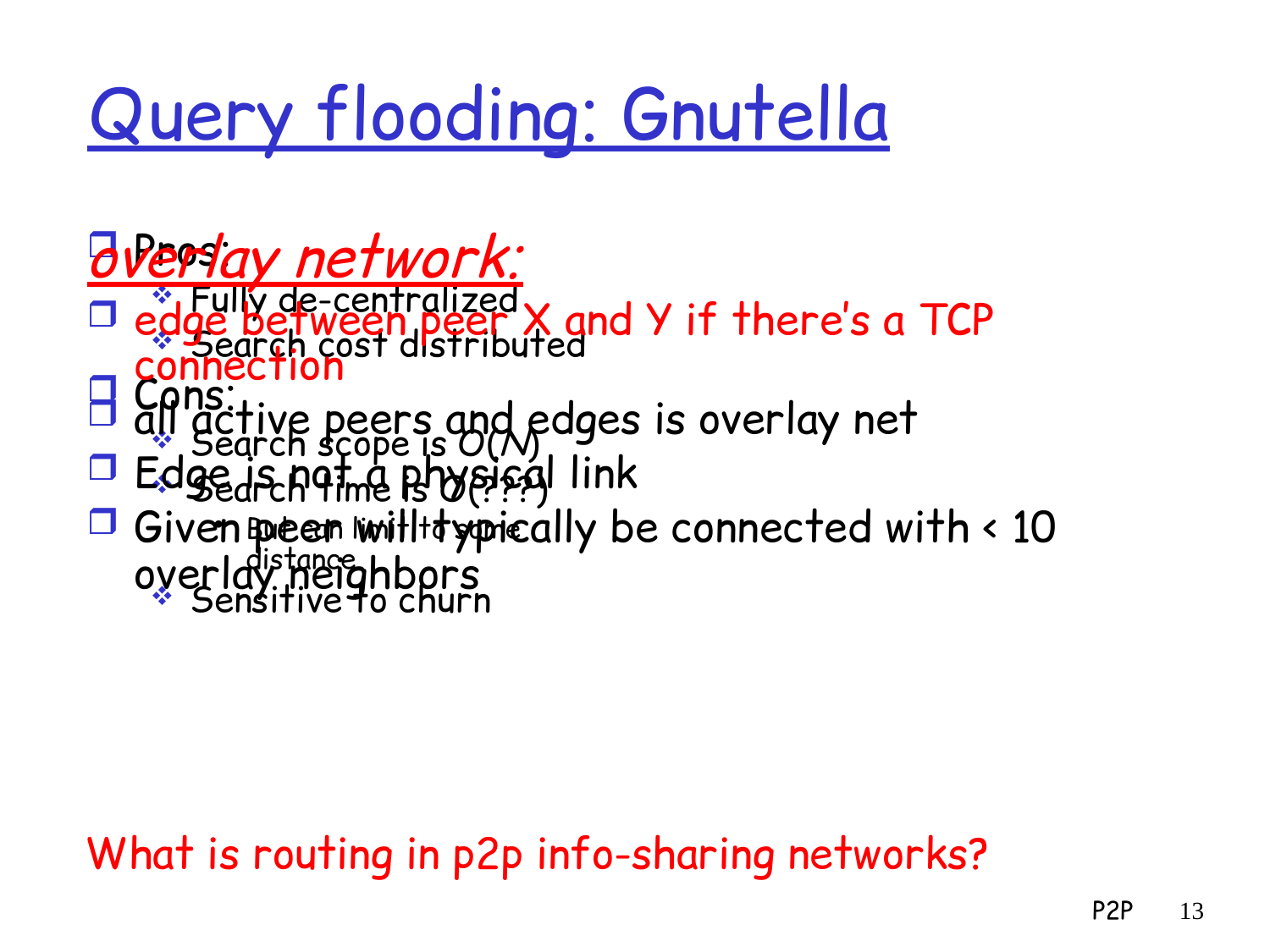

# Query flooding: Gnutella
Pros:
Fully de-centralized
Search cost distributed
Cons:
Search scope is O(N)
Search time is O(???)
But can limit to some distance
Sensitive to churn

overlay network:
edge between peer X and Y if there’s a TCP connection
all active peers and edges is overlay net
Edge is not a physical link
Given peer will typically be connected with < 10 overlay neighbors
What is routing in p2p info-sharing networks?
P2P
13